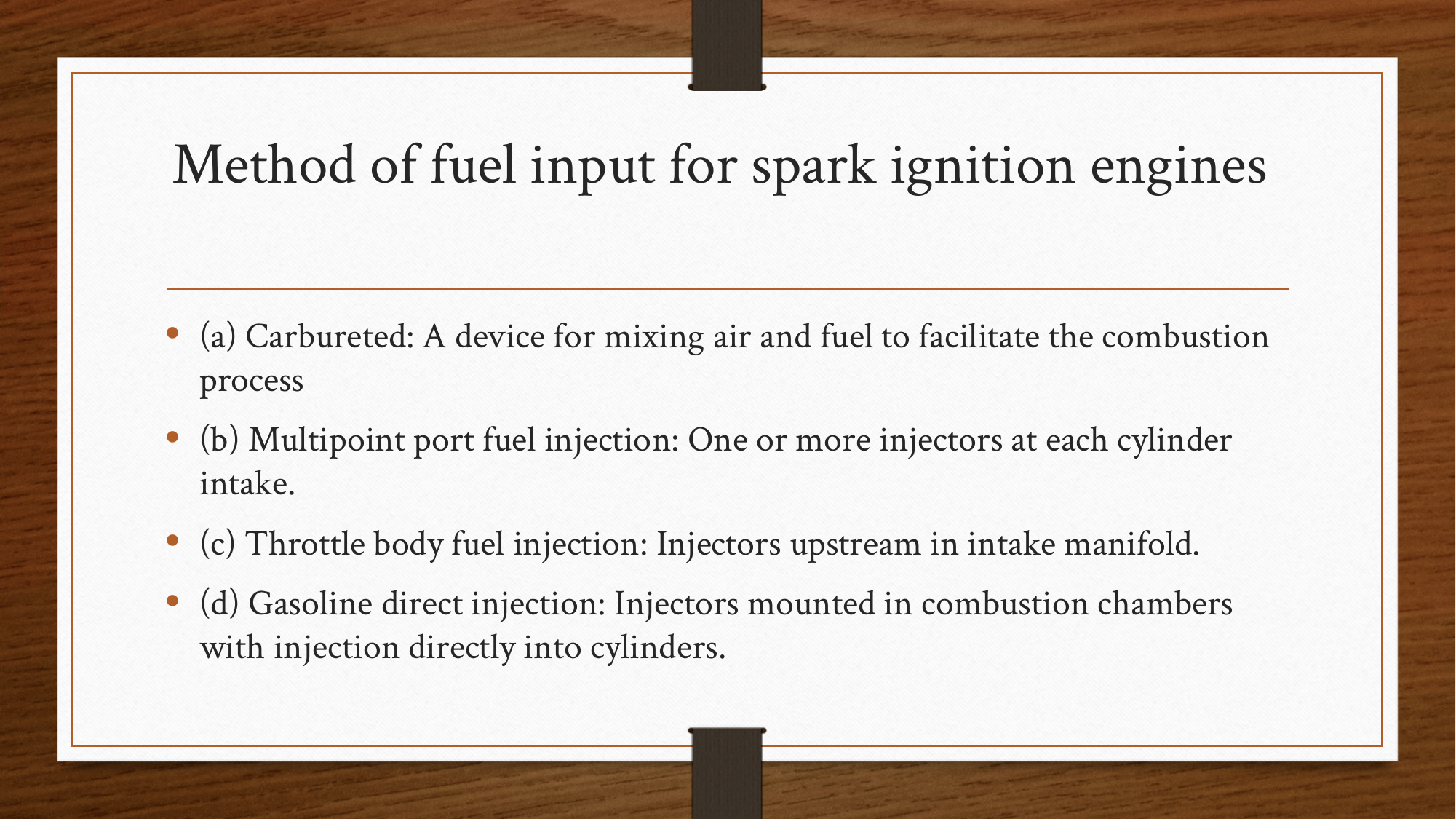

# Method of fuel input for spark ignition engines
(a) Carbureted: A device for mixing air and fuel to facilitate the combustion process
(b) Multipoint port fuel injection: One or more injectors at each cylinder intake.
(c) Throttle body fuel injection: Injectors upstream in intake manifold.
(d) Gasoline direct injection: Injectors mounted in combustion chambers with injection directly into cylinders.